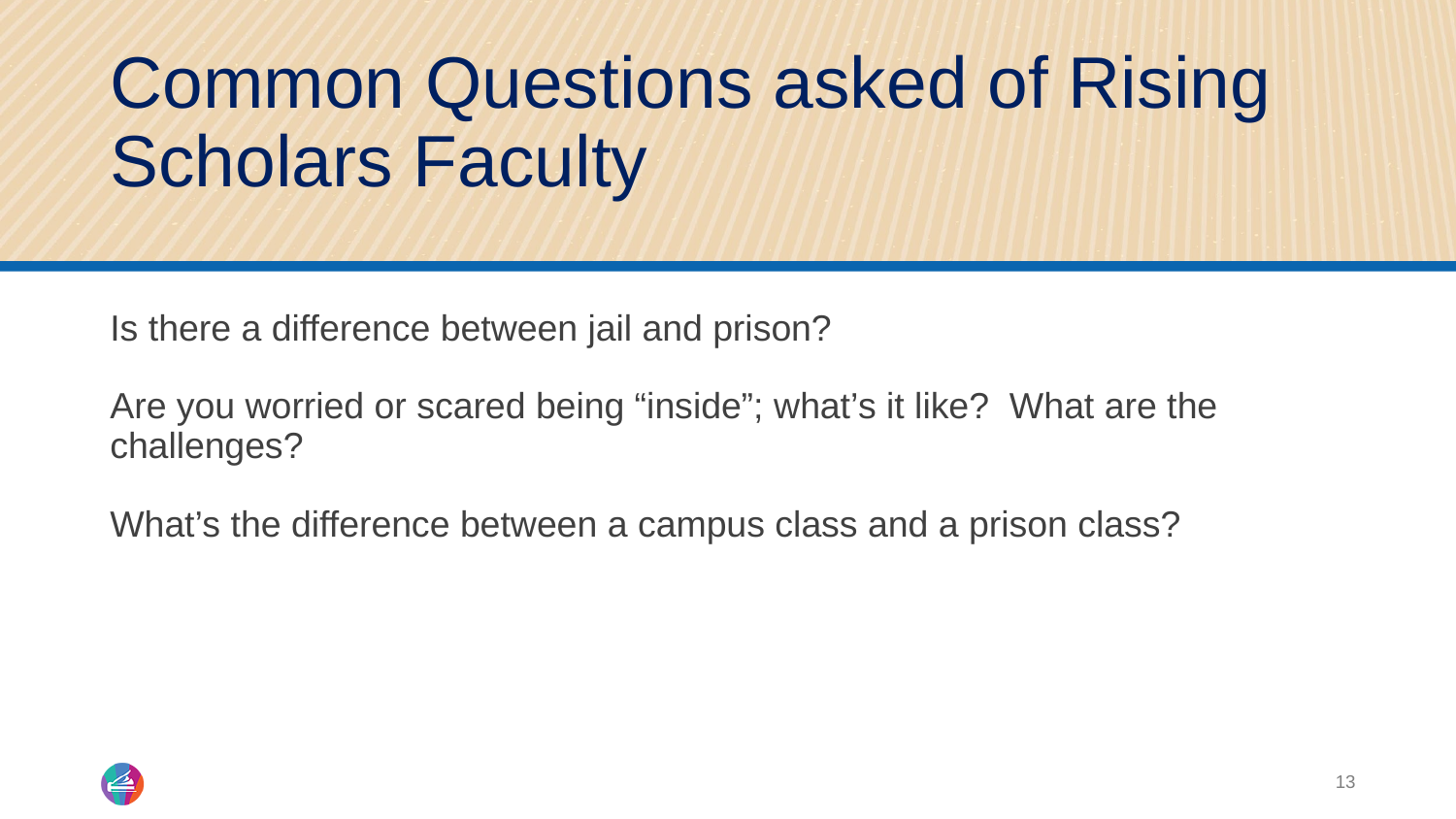

# Common Questions asked of Rising Scholars Faculty
Is there a difference between jail and prison?

Are you worried or scared being “inside”; what’s it like?  What are the challenges?

What’s the difference between a campus class and a prison class?
13